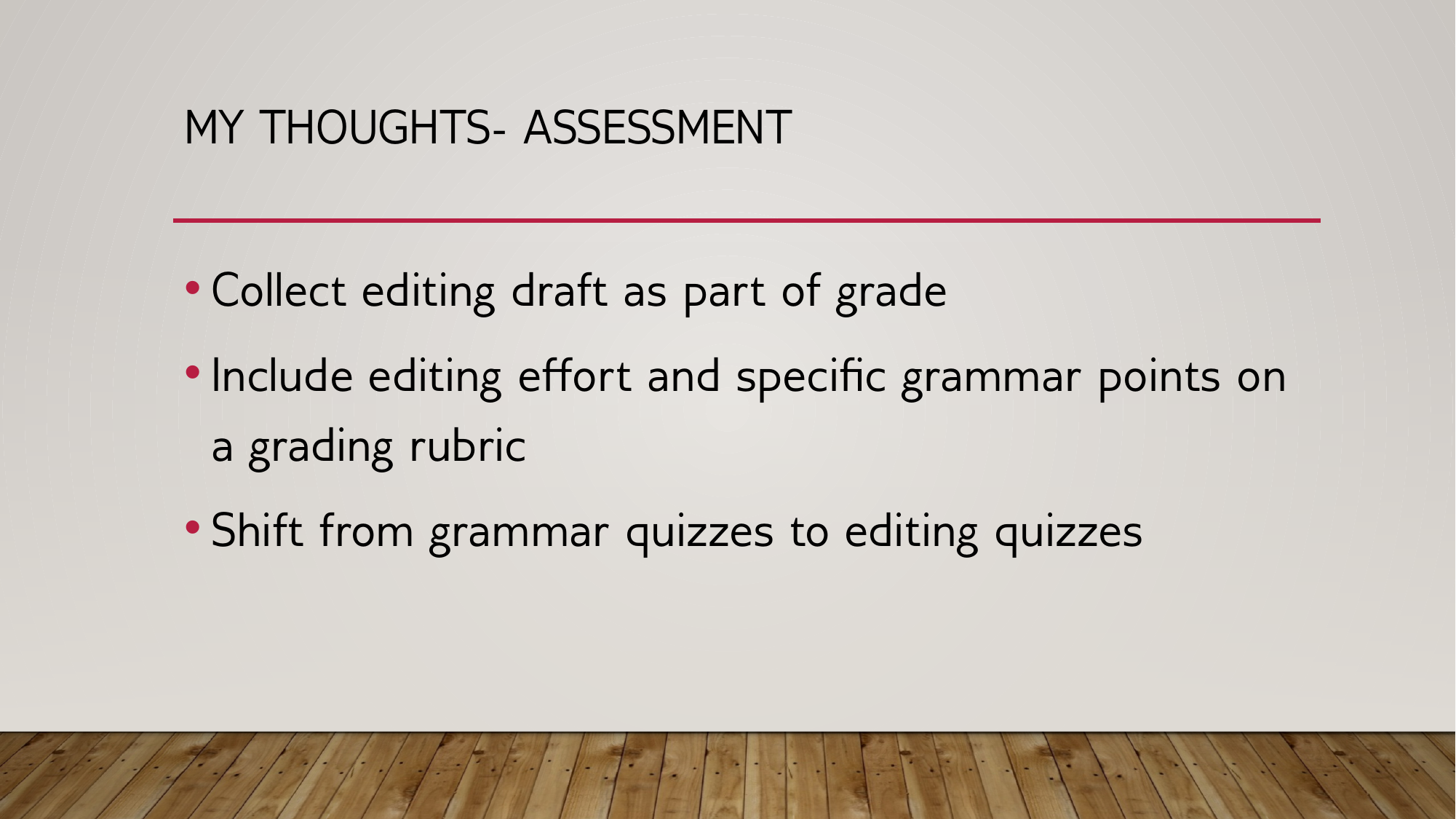

# My thoughts- assessment
Collect editing draft as part of grade
Include editing effort and specific grammar points on a grading rubric
Shift from grammar quizzes to editing quizzes